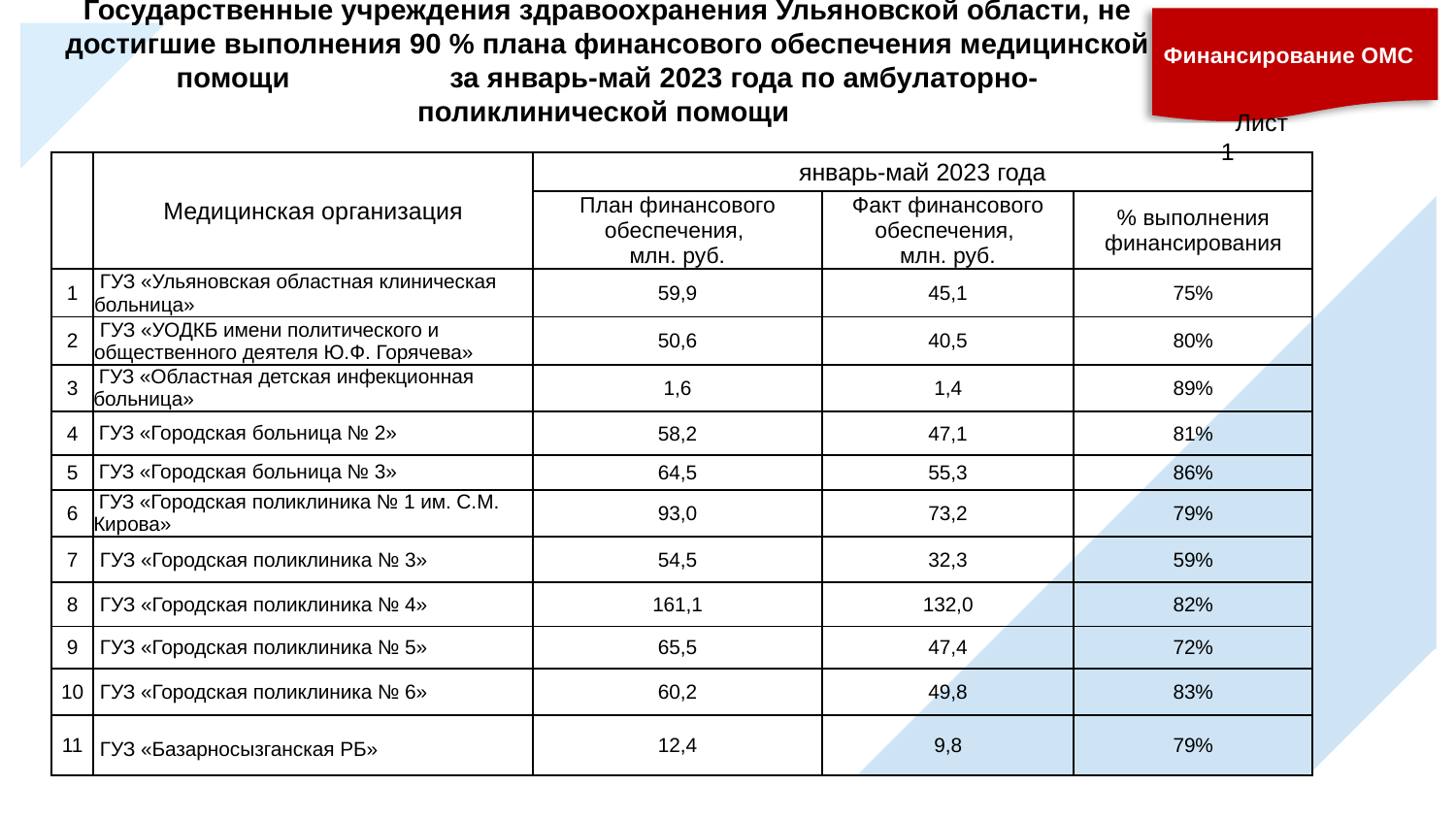

Финансирование ОМС

Государственные учреждения здравоохранения Ульяновской области, не достигшие выполнения 90 % плана финансового обеспечения медицинской помощи                    за январь-май 2023 года по амбулаторно-поликлинической помощи
          Лист 1
|  | Медицинская организация | январь-май 2023 года |  |  |
| --- | --- | --- | --- | --- |
|  |  | План финансового обеспечения, млн. руб. | Факт финансового обеспечения, млн. руб. | % выполнения финансирования |
| 1 | ГУЗ «Ульяновская областная клиническая больница» | 59,9 | 45,1 | 75% |
| 2 | ГУЗ «УОДКБ имени политического и общественного деятеля Ю.Ф. Горячева» | 50,6 | 40,5 | 80% |
| 3 | ГУЗ «Областная детская инфекционная больница» | 1,6 | 1,4 | 89% |
| 4 | ГУЗ «Городская больница № 2» | 58,2 | 47,1 | 81% |
| 5 | ГУЗ «Городская больница № 3» | 64,5 | 55,3 | 86% |
| 6 | ГУЗ «Городская поликлиника № 1 им. С.М. Кирова» | 93,0 | 73,2 | 79% |
| 7 | ГУЗ «Городская поликлиника № 3» | 54,5 | 32,3 | 59% |
| 8 | ГУЗ «Городская поликлиника № 4» | 161,1 | 132,0 | 82% |
| 9 | ГУЗ «Городская поликлиника № 5» | 65,5 | 47,4 | 72% |
| 10 | ГУЗ «Городская поликлиника № 6» | 60,2 | 49,8 | 83% |
| 11 | ГУЗ «Базарносызганская РБ» | 12,4 | 9,8 | 79% |